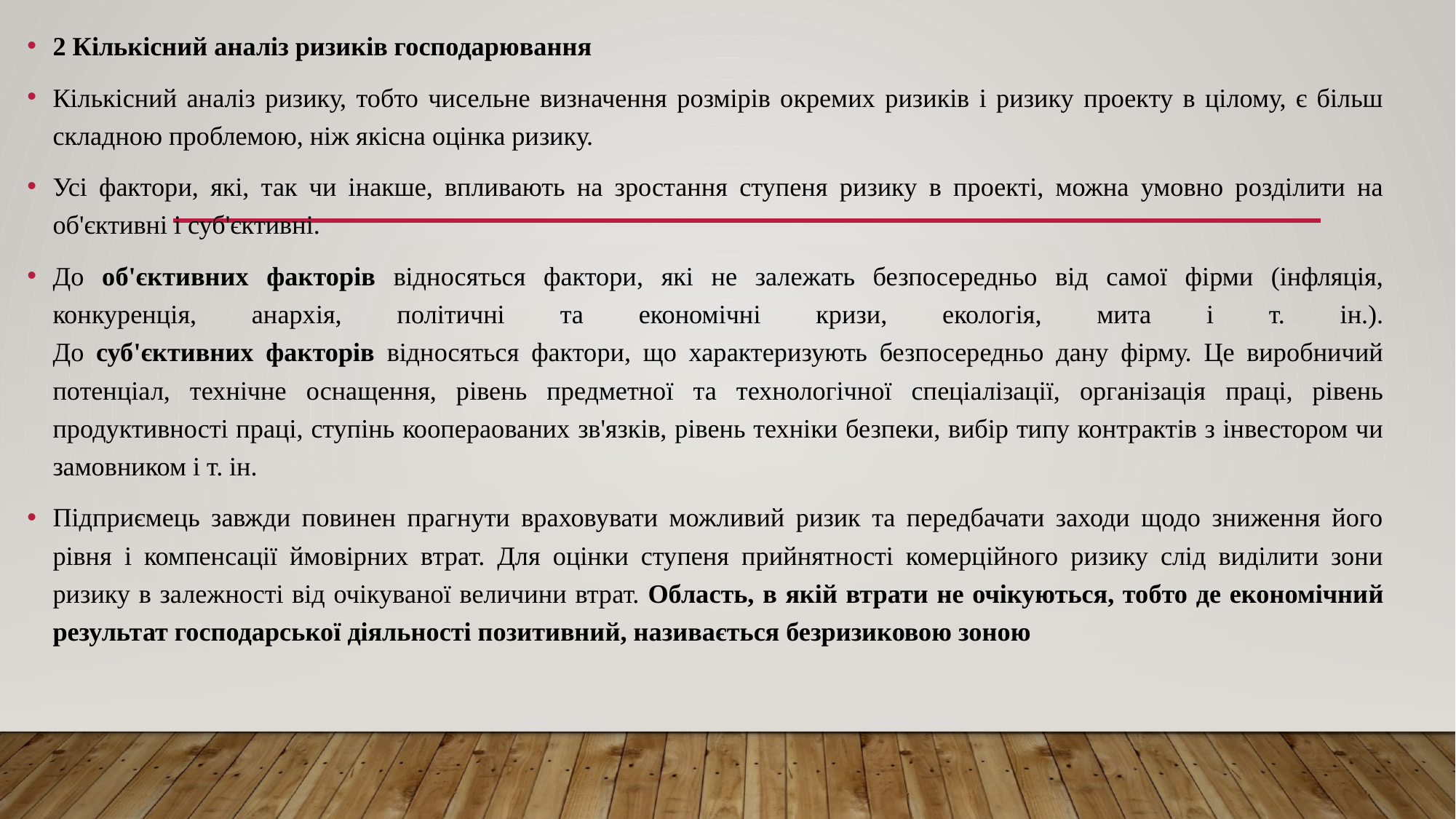

2 Кількісний аналіз ризиків господарювання
Кількісний аналіз ризику, тобто чисельне визначення розмірів окремих ризиків і ризику проекту в цілому, є більш складною проблемою, ніж якісна оцінка ризику.
Усі фактори, які, так чи інакше, впливають на зростання ступеня ризику в проекті, можна умовно розділити на об'єктивні і суб'єктивні.
До об'єктивних факторів відносяться фактори, які не залежать безпосередньо від самої фірми (інфляція, конкуренція, анархія, політичні та економічні кризи, екологія, мита і т. ін.).
До суб'єктивних факторів відносяться фактори, що характеризують безпосередньо дану фірму. Це виробничий потенціал, технічне оснащення, рівень предметної та технологічної спеціалізації, організація праці, рівень продуктивності праці, ступінь коопераованих зв'язків, рівень техніки безпеки, вибір типу контрактів з інвестором чи замовником і т. ін.
Підприємець завжди повинен прагнути враховувати можливий ризик та передбачати заходи щодо зниження його рівня і компенсації ймовірних втрат. Для оцінки ступеня прийнятності комерційного ризику слід виділити зони ризику в залежності від очікуваної величини втрат. Область, в якій втрати не очікуються, тобто де економічний результат господарської діяльності позитивний, називається безризиковою зоною